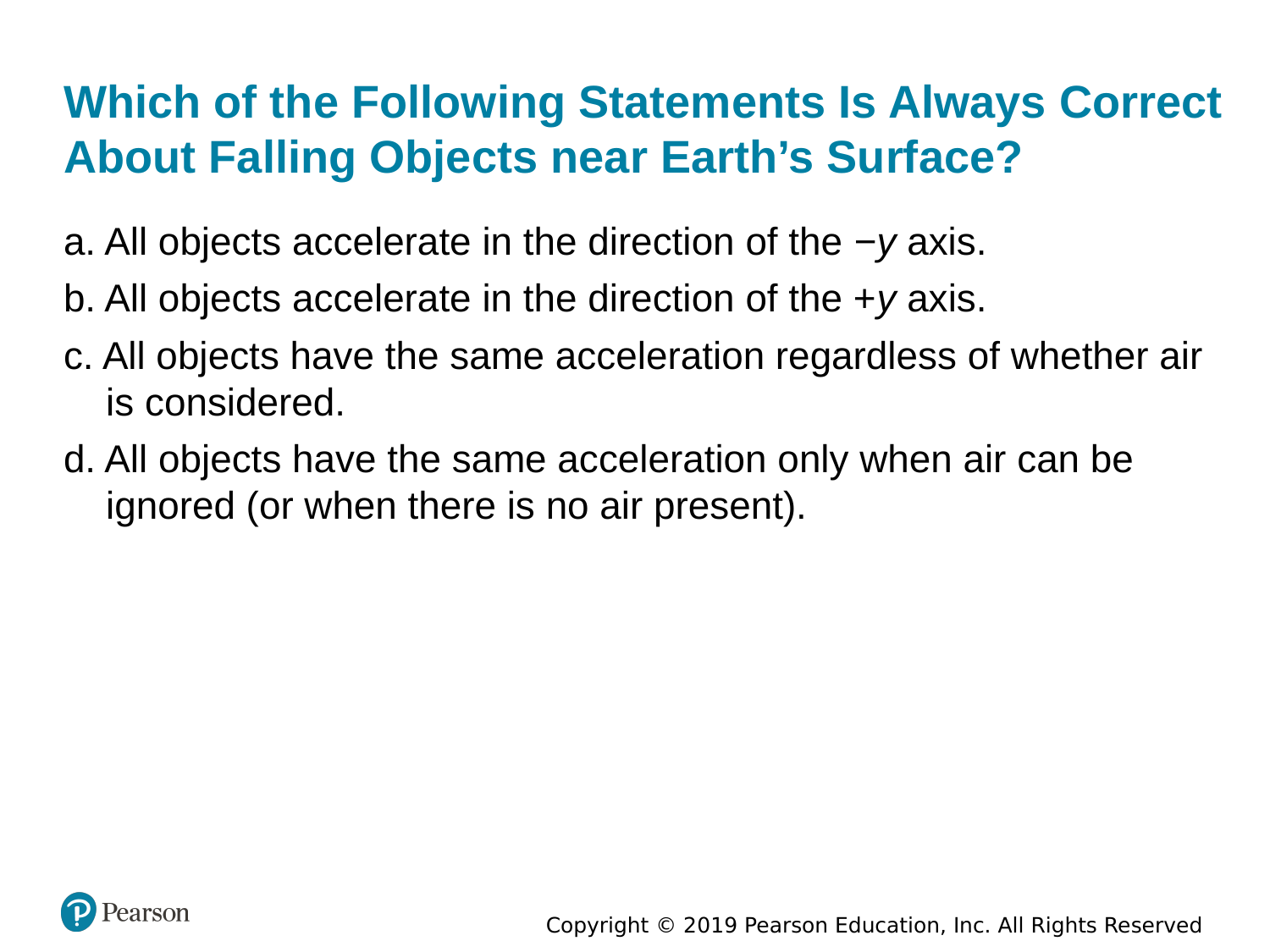

# Which of the Following Statements Is Always Correct About Falling Objects near Earth’s Surface?
a. All objects accelerate in the direction of the −y axis.
b. All objects accelerate in the direction of the +y axis.
c. All objects have the same acceleration regardless of whether air is considered.
d. All objects have the same acceleration only when air can be ignored (or when there is no air present).